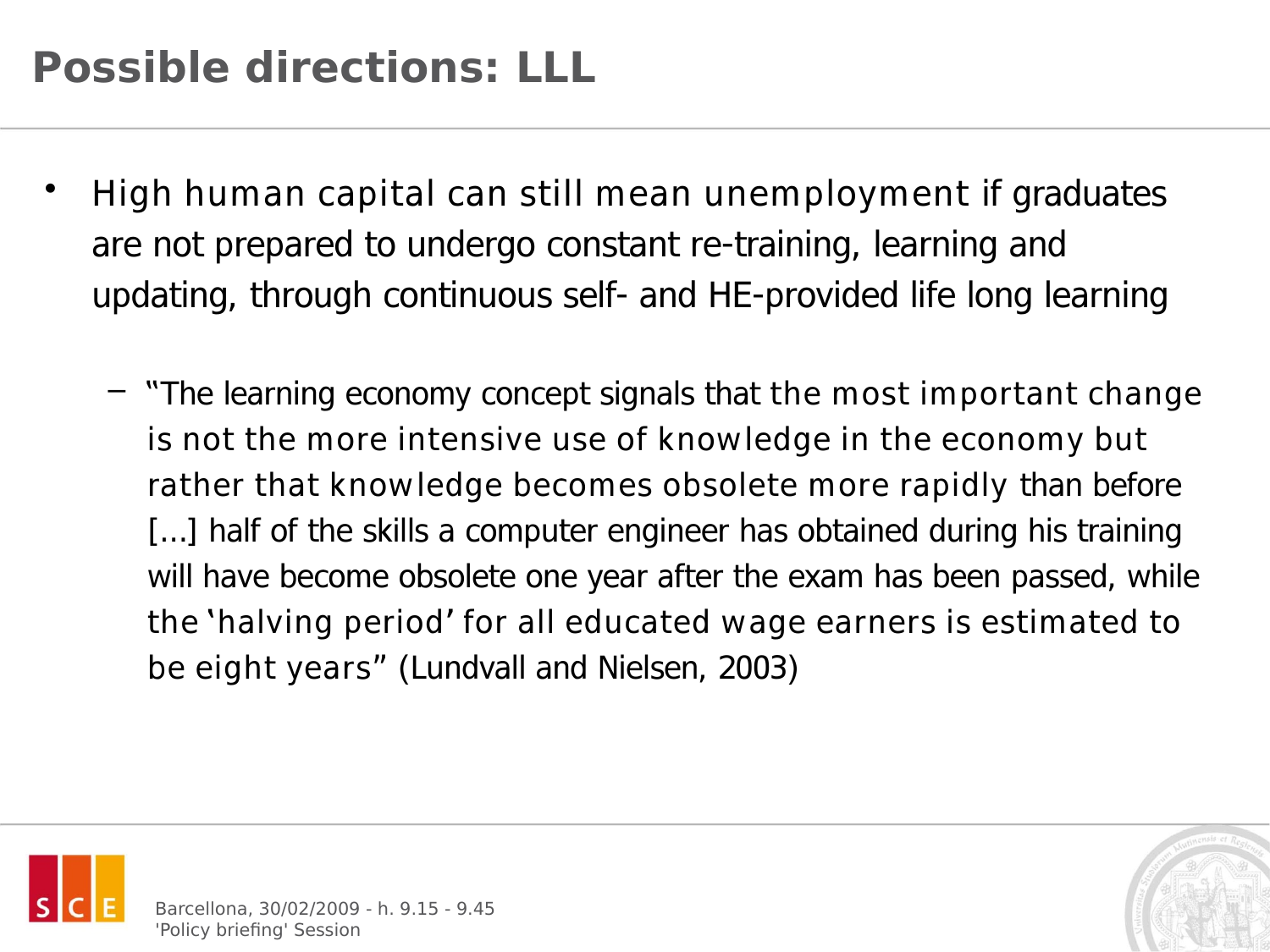

# Possible directions: LLL
High human capital can still mean unemployment if graduates are not prepared to undergo constant re-training, learning and updating, through continuous self- and HE-provided life long learning

“The learning economy concept signals that the most important change is not the more intensive use of knowledge in the economy but rather that knowledge becomes obsolete more rapidly than before [...] half of the skills a computer engineer has obtained during his training will have become obsolete one year after the exam has been passed, while the ‘halving period’ for all educated wage earners is estimated to be eight years” (Lundvall and Nielsen, 2003)

Barcellona, 30/02/2009 - h. 9.15 - 9.45
'Policy briefing' Session